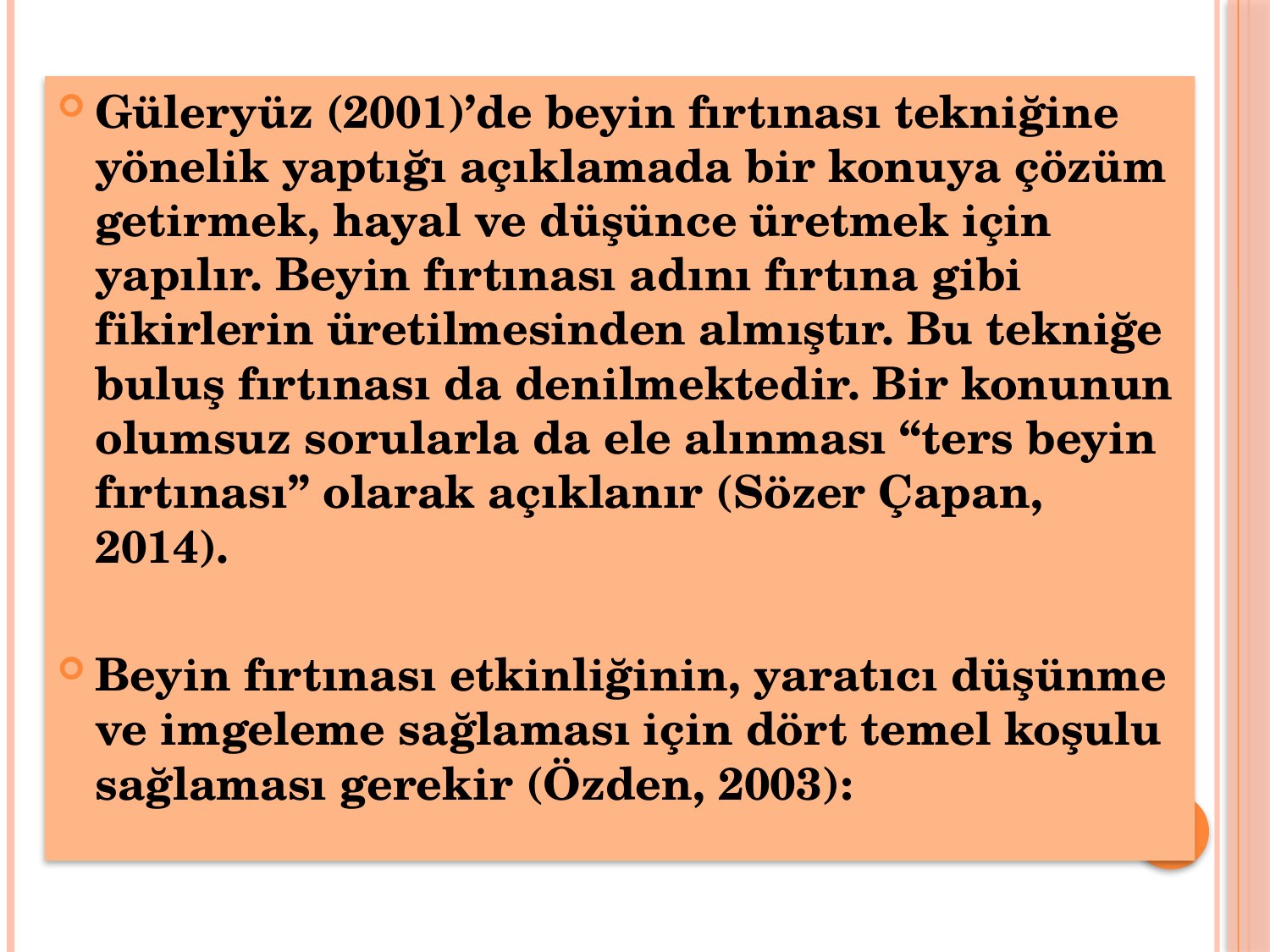

Güleryüz (2001)’de beyin fırtınası tekniğine yönelik yaptığı açıklamada bir konuya çözüm getirmek, hayal ve düşünce üretmek için yapılır. Beyin fırtınası adını fırtına gibi fikirlerin üretilmesinden almıştır. Bu tekniğe buluş fırtınası da denilmektedir. Bir konunun olumsuz sorularla da ele alınması “ters beyin fırtınası” olarak açıklanır (Sözer Çapan, 2014).

Beyin fırtınası etkinliğinin, yaratıcı düşünme ve imgeleme sağlaması için dört temel koşulu sağlaması gerekir (Özden, 2003):